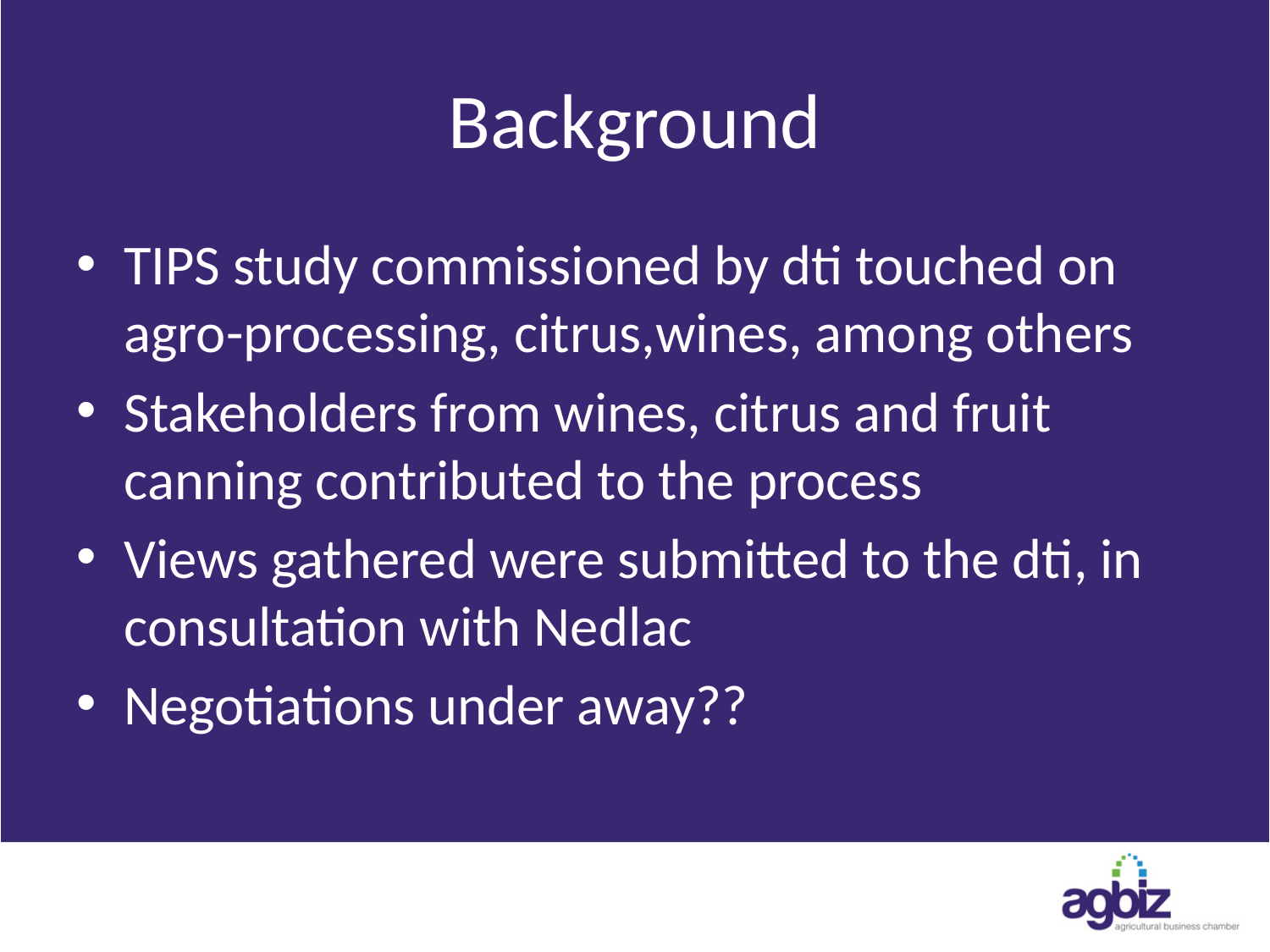

# Background
TIPS study commissioned by dti touched on agro-processing, citrus,wines, among others
Stakeholders from wines, citrus and fruit canning contributed to the process
Views gathered were submitted to the dti, in consultation with Nedlac
Negotiations under away??